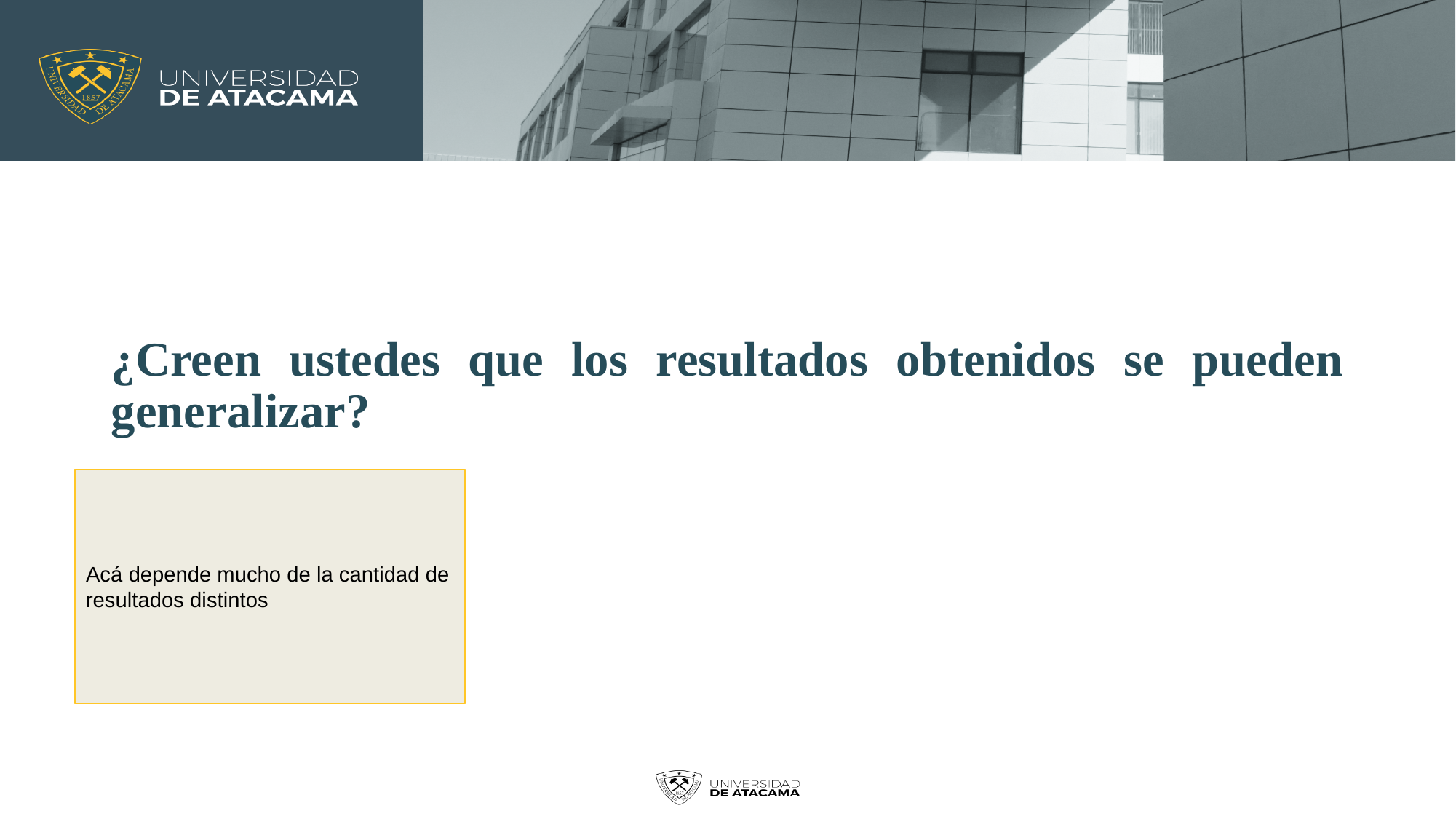

¿Creen ustedes que los resultados obtenidos se pueden generalizar?
Acá depende mucho de la cantidad de resultados distintos